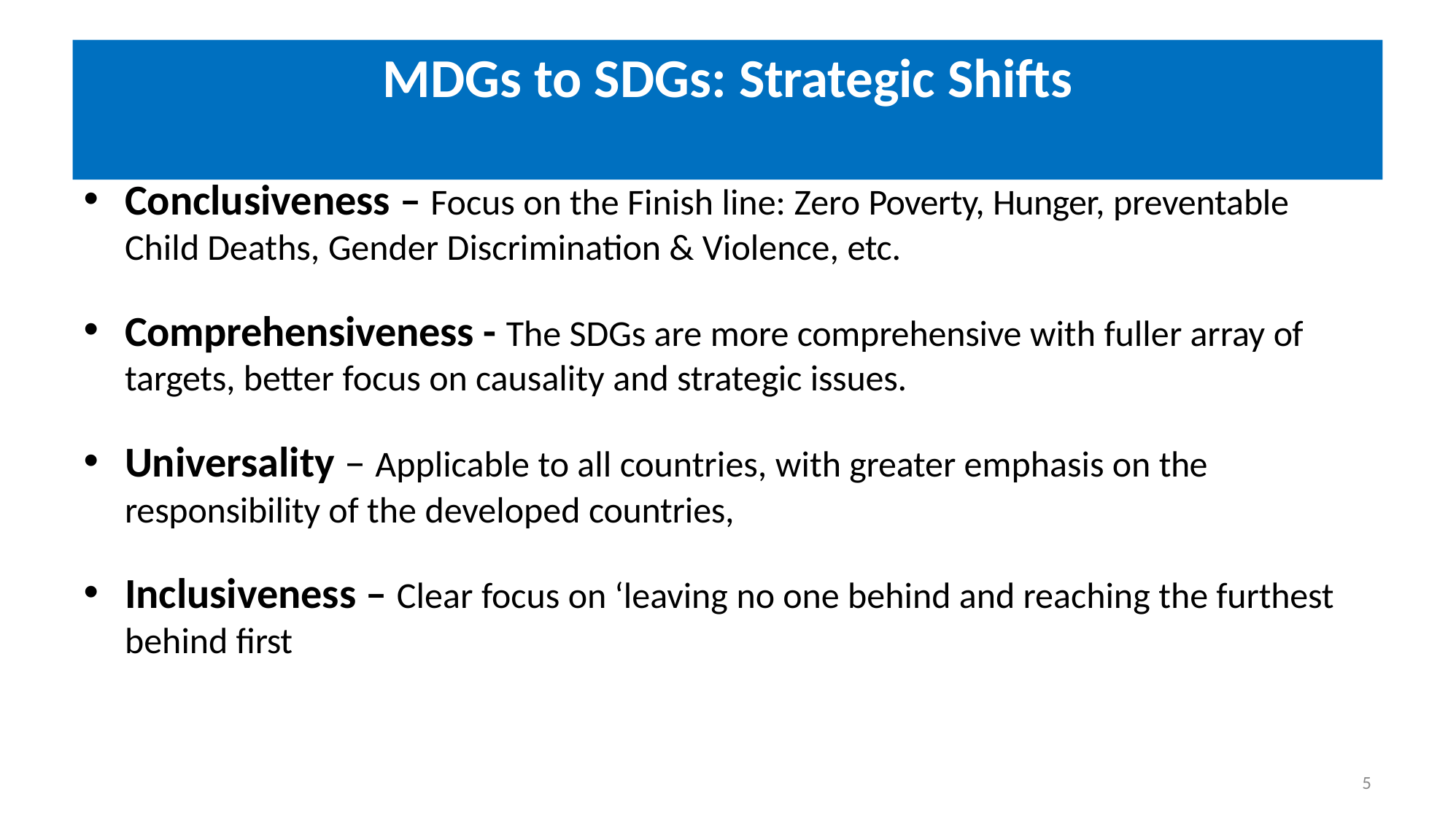

# MDGs to SDGs: Strategic Shifts
Conclusiveness – Focus on the Finish line: Zero Poverty, Hunger, preventable Child Deaths, Gender Discrimination & Violence, etc.
Comprehensiveness - The SDGs are more comprehensive with fuller array of targets, better focus on causality and strategic issues.
Universality – Applicable to all countries, with greater emphasis on the responsibility of the developed countries,
Inclusiveness – Clear focus on ‘leaving no one behind and reaching the furthest behind first
5